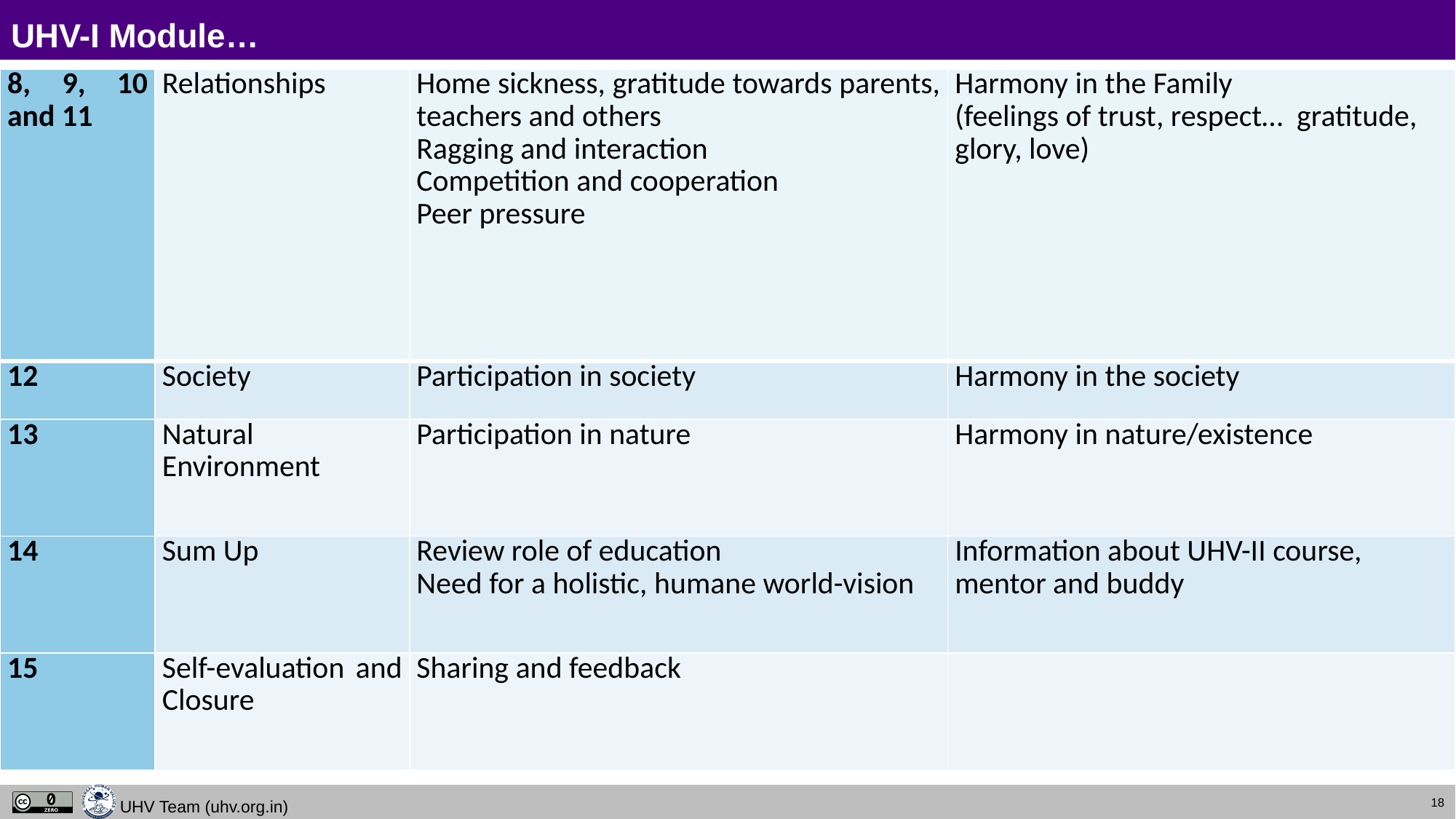

# UHV-I Module…
| 8, 9, 10 and 11 | Relationships | Home sickness, gratitude towards parents, teachers and others Ragging and interaction Competition and cooperation Peer pressure | Harmony in the Family (feelings of trust, respect… gratitude, glory, love) |
| --- | --- | --- | --- |
| 12 | Society | Participation in society | Harmony in the society |
| 13 | Natural Environment | Participation in nature | Harmony in nature/existence |
| 14 | Sum Up | Review role of education Need for a holistic, humane world-vision | Information about UHV-II course, mentor and buddy |
| 15 | Self-evaluation and Closure | Sharing and feedback |  |